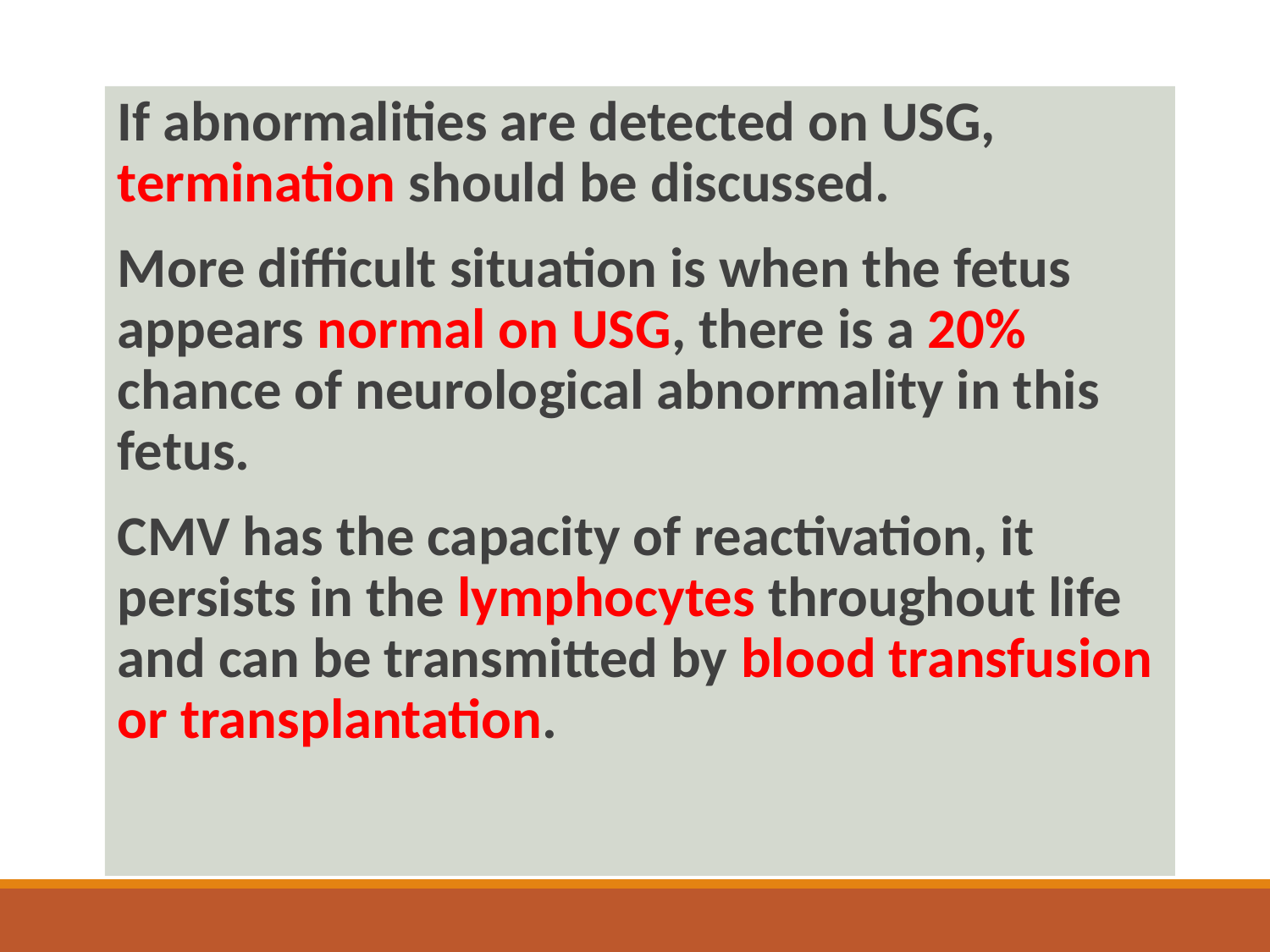

If abnormalities are detected on USG, termination should be discussed.
More difficult situation is when the fetus appears normal on USG, there is a 20% chance of neurological abnormality in this fetus.
CMV has the capacity of reactivation, it persists in the lymphocytes throughout life and can be transmitted by blood transfusion or transplantation.